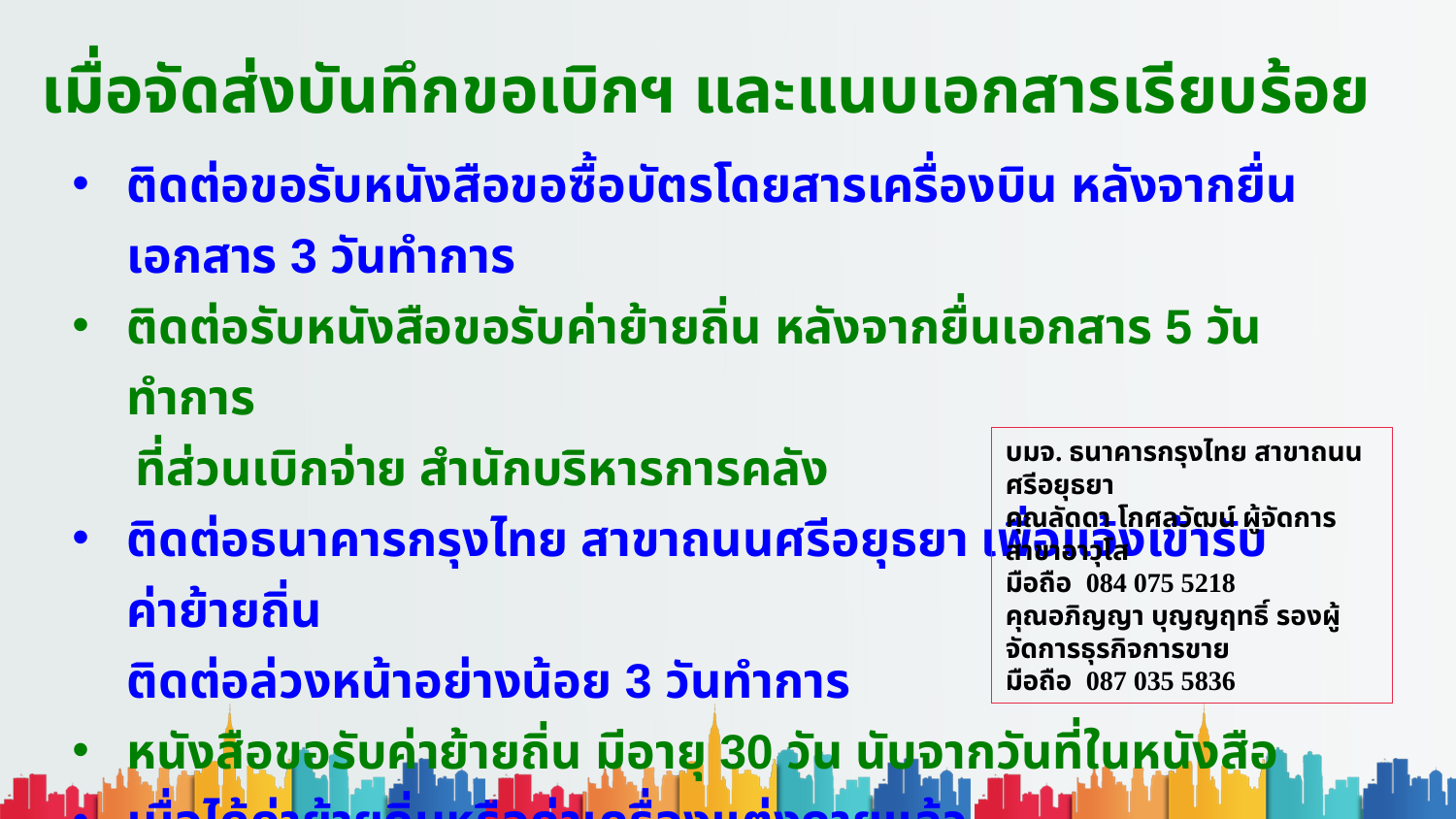

เมื่อจัดส่งบันทึกขอเบิกฯ และแนบเอกสารเรียบร้อย
ติดต่อขอรับหนังสือขอซื้อบัตรโดยสารเครื่องบิน หลังจากยื่นเอกสาร 3 วันทำการ
ติดต่อรับหนังสือขอรับค่าย้ายถิ่น หลังจากยื่นเอกสาร 5 วันทำการ
     ที่ส่วนเบิกจ่าย สำนักบริหารการคลัง
ติดต่อธนาคารกรุงไทย สาขาถนนศรีอยุธยา เพื่อแจ้งเข้ารับค่าย้ายถิ่น
ติดต่อล่วงหน้าอย่างน้อย 3 วันทำการ
หนังสือขอรับค่าย้ายถิ่น มีอายุ 30 วัน นับจากวันที่ในหนังสือ
เมื่อได้ค่าย้ายถิ่นหรือค่าเครื่องแต่งกายแล้ว
     หากไม่ได้เดินทางได้ภายใน 45 วันนับแต่วันรับเงิน ให้ส่งคืนเงินทันที (ม.58)
บมจ. ธนาคารกรุงไทย สาขาถนนศรีอยุธยา
คุณลัดดา โกศลวัฒน์ ผู้จัดการสาขาอาวุโส
มือถือ  084 075 5218
คุณอภิญญา บุญญฤทธิ์ รองผู้จัดการธุรกิจการขาย
มือถือ  087 035 5836